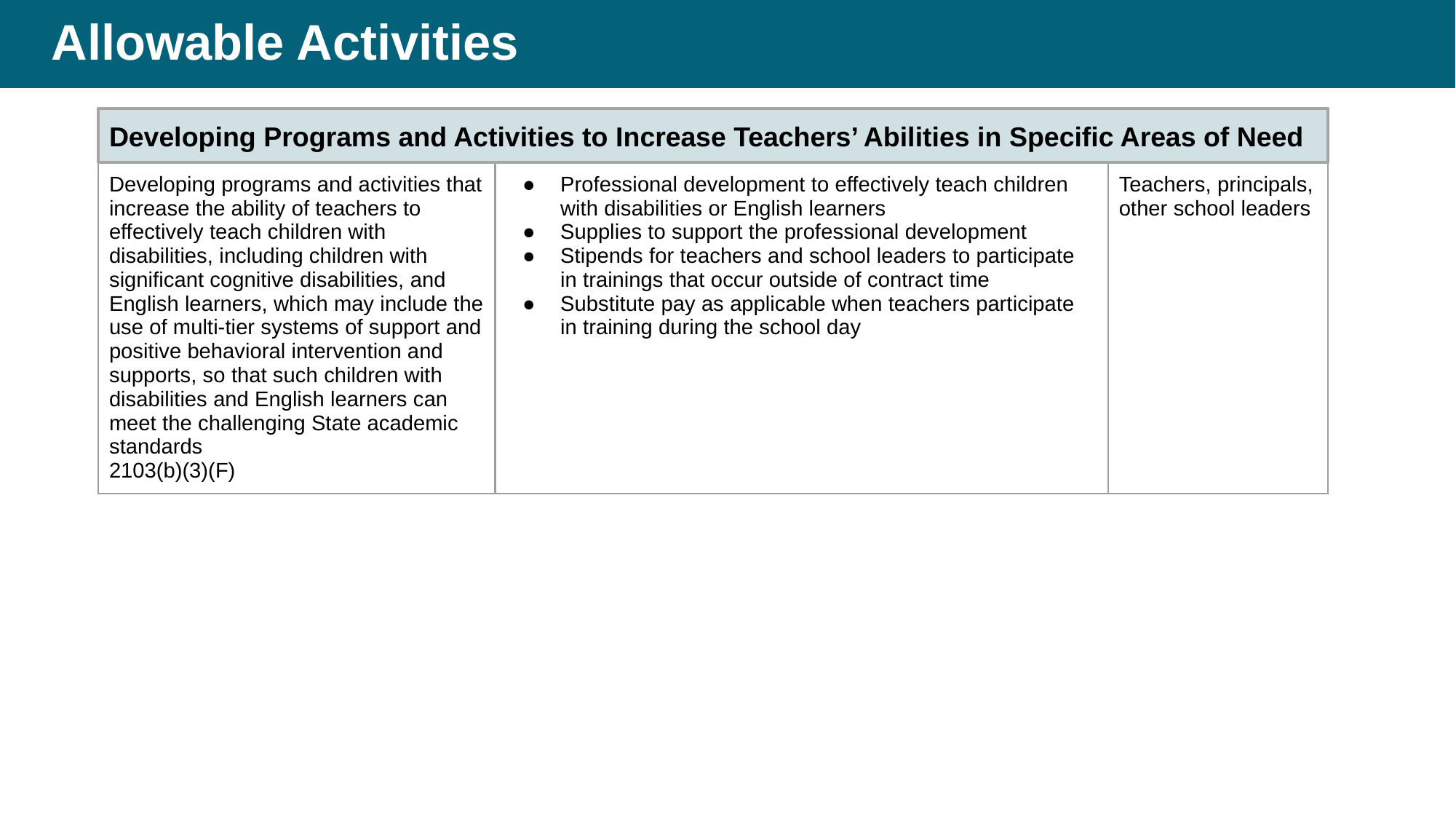

# Allowable Activities: Developing Programs and Activities, Slide 1
Developing Programs and Activities to Increase Teachers’ Abilities in Specific Areas of Need
| Developing programs and activities that increase the ability of teachers to effectively teach children with disabilities, including children with significant cognitive disabilities, and English learners, which may include the use of multi-tier systems of support and positive behavioral intervention and supports, so that such children with disabilities and English learners can meet the challenging State academic standards 2103(b)(3)(F) | Professional development to effectively teach children with disabilities or English learners Supplies to support the professional development Stipends for teachers and school leaders to participate in trainings that occur outside of contract time Substitute pay as applicable when teachers participate in training during the school day | Teachers, principals, other school leaders |
| --- | --- | --- |